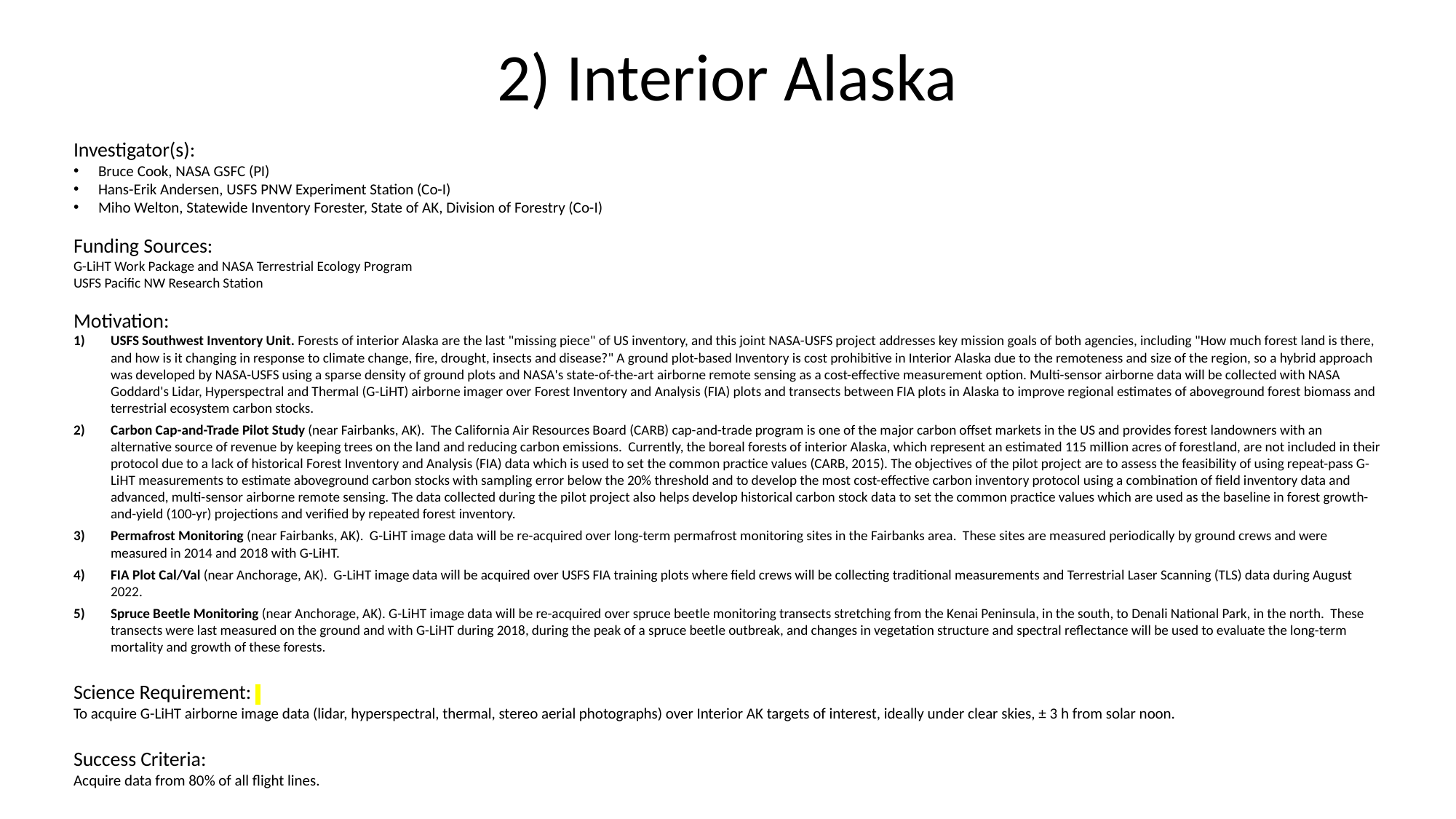

# 2) Interior Alaska
Investigator(s):
Bruce Cook, NASA GSFC (PI)
Hans-Erik Andersen, USFS PNW Experiment Station (Co-I)
Miho Welton, Statewide Inventory Forester, State of AK, Division of Forestry (Co-I)

Funding Sources:
G-LiHT Work Package and NASA Terrestrial Ecology Program
USFS Pacific NW Research Station

Motivation:
USFS Southwest Inventory Unit. Forests of interior Alaska are the last "missing piece" of US inventory, and this joint NASA-USFS project addresses key mission goals of both agencies, including "How much forest land is there, and how is it changing in response to climate change, fire, drought, insects and disease?" A ground plot-based Inventory is cost prohibitive in Interior Alaska due to the remoteness and size of the region, so a hybrid approach was developed by NASA-USFS using a sparse density of ground plots and NASA's state-of-the-art airborne remote sensing as a cost-effective measurement option. Multi-sensor airborne data will be collected with NASA Goddard's Lidar, Hyperspectral and Thermal (G-LiHT) airborne imager over Forest Inventory and Analysis (FIA) plots and transects between FIA plots in Alaska to improve regional estimates of aboveground forest biomass and terrestrial ecosystem carbon stocks.
Carbon Cap-and-Trade Pilot Study (near Fairbanks, AK).  The California Air Resources Board (CARB) cap-and-trade program is one of the major carbon offset markets in the US and provides forest landowners with an alternative source of revenue by keeping trees on the land and reducing carbon emissions.  Currently, the boreal forests of interior Alaska, which represent an estimated 115 million acres of forestland, are not included in their protocol due to a lack of historical Forest Inventory and Analysis (FIA) data which is used to set the common practice values (CARB, 2015). The objectives of the pilot project are to assess the feasibility of using repeat-pass G-LiHT measurements to estimate aboveground carbon stocks with sampling error below the 20% threshold and to develop the most cost-effective carbon inventory protocol using a combination of field inventory data and advanced, multi-sensor airborne remote sensing. The data collected during the pilot project also helps develop historical carbon stock data to set the common practice values which are used as the baseline in forest growth-and-yield (100-yr) projections and verified by repeated forest inventory.
Permafrost Monitoring (near Fairbanks, AK).  G-LiHT image data will be re-acquired over long-term permafrost monitoring sites in the Fairbanks area.  These sites are measured periodically by ground crews and were measured in 2014 and 2018 with G-LiHT.
FIA Plot Cal/Val (near Anchorage, AK).  G-LiHT image data will be acquired over USFS FIA training plots where field crews will be collecting traditional measurements and Terrestrial Laser Scanning (TLS) data during August 2022.
Spruce Beetle Monitoring (near Anchorage, AK). G-LiHT image data will be re-acquired over spruce beetle monitoring transects stretching from the Kenai Peninsula, in the south, to Denali National Park, in the north.  These transects were last measured on the ground and with G-LiHT during 2018, during the peak of a spruce beetle outbreak, and changes in vegetation structure and spectral reflectance will be used to evaluate the long-term mortality and growth of these forests.

Science Requirement:
To acquire G-LiHT airborne image data (lidar, hyperspectral, thermal, stereo aerial photographs) over Interior AK targets of interest, ideally under clear skies, ± 3 h from solar noon.

Success Criteria:
Acquire data from 80% of all flight lines.